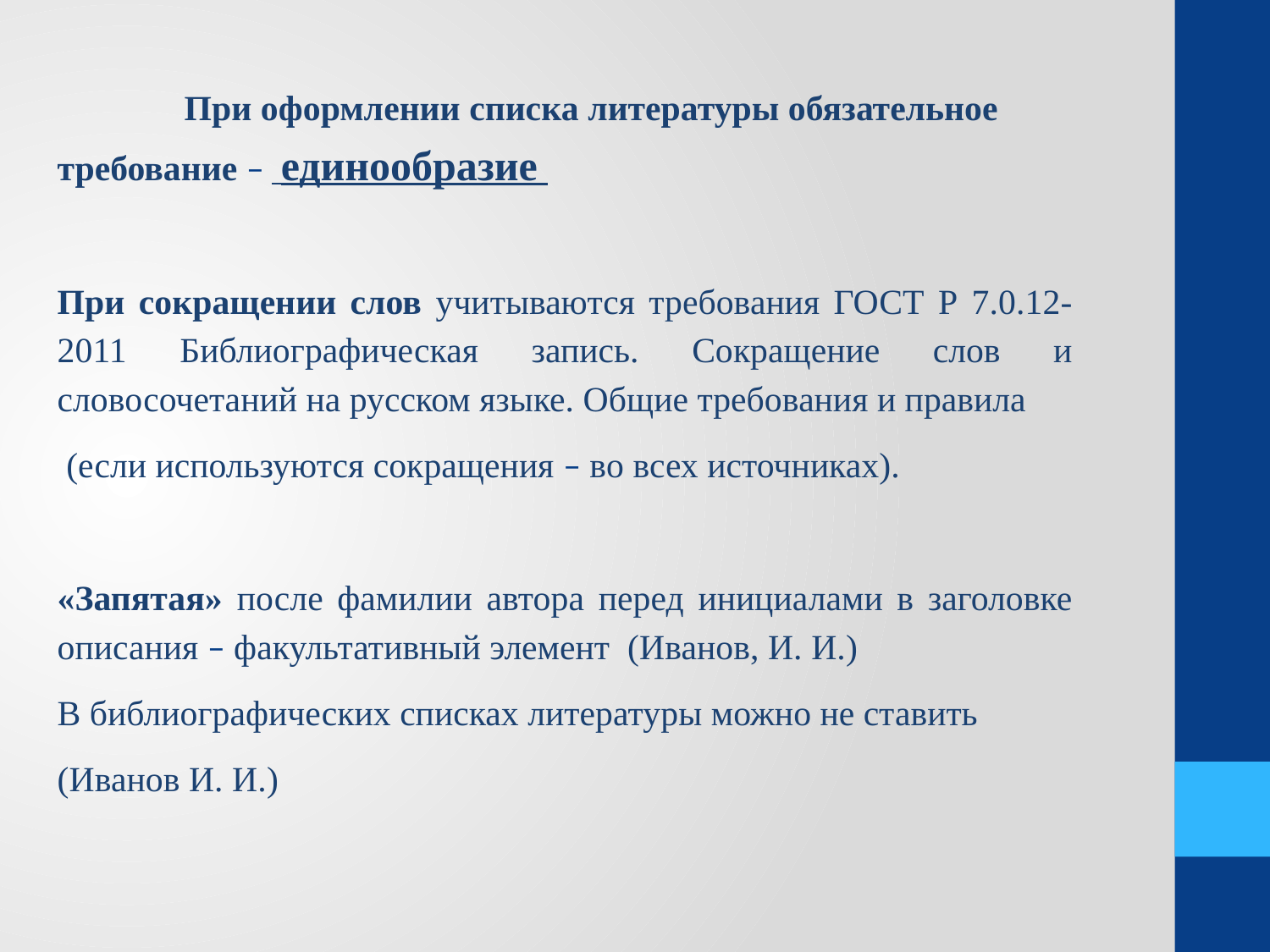

При оформлении списка литературы обязательное требование –  единообразие

При сокращении слов учитываются требования ГОСТ Р 7.0.12-2011 Библиографическая запись. Сокращение слов и словосочетаний на русском языке. Общие требования и правила
 (если используются сокращения – во всех источниках).

«Запятая» после фамилии автора перед инициалами в заголовке описания – факультативный элемент  (Иванов, И. И.)
В библиографических списках литературы можно не ставить
(Иванов И. И.)